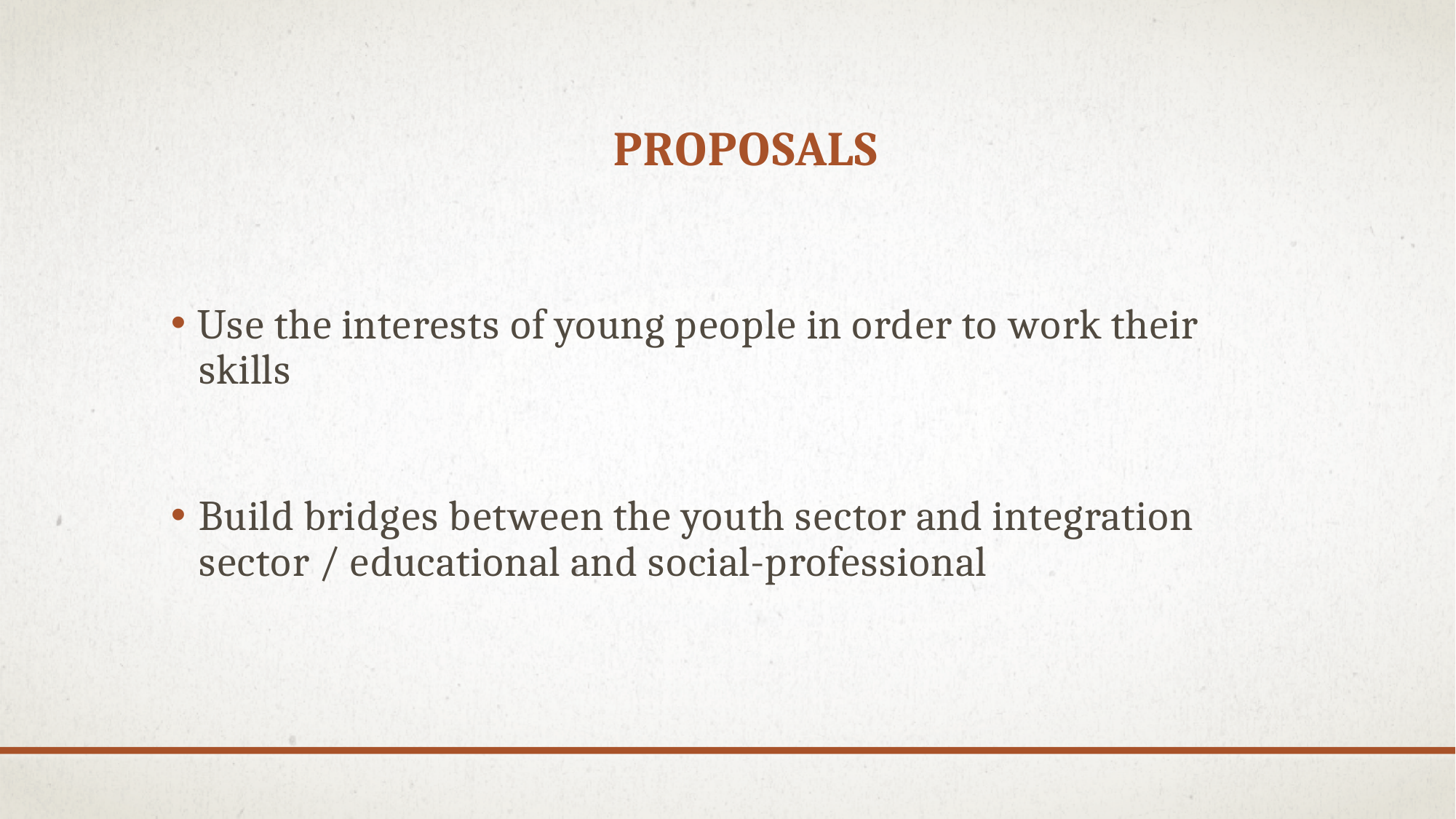

# PROPOSALS

Use the interests of young people in order to work their skills

Build bridges between the youth sector and integration sector / educational and social-professional